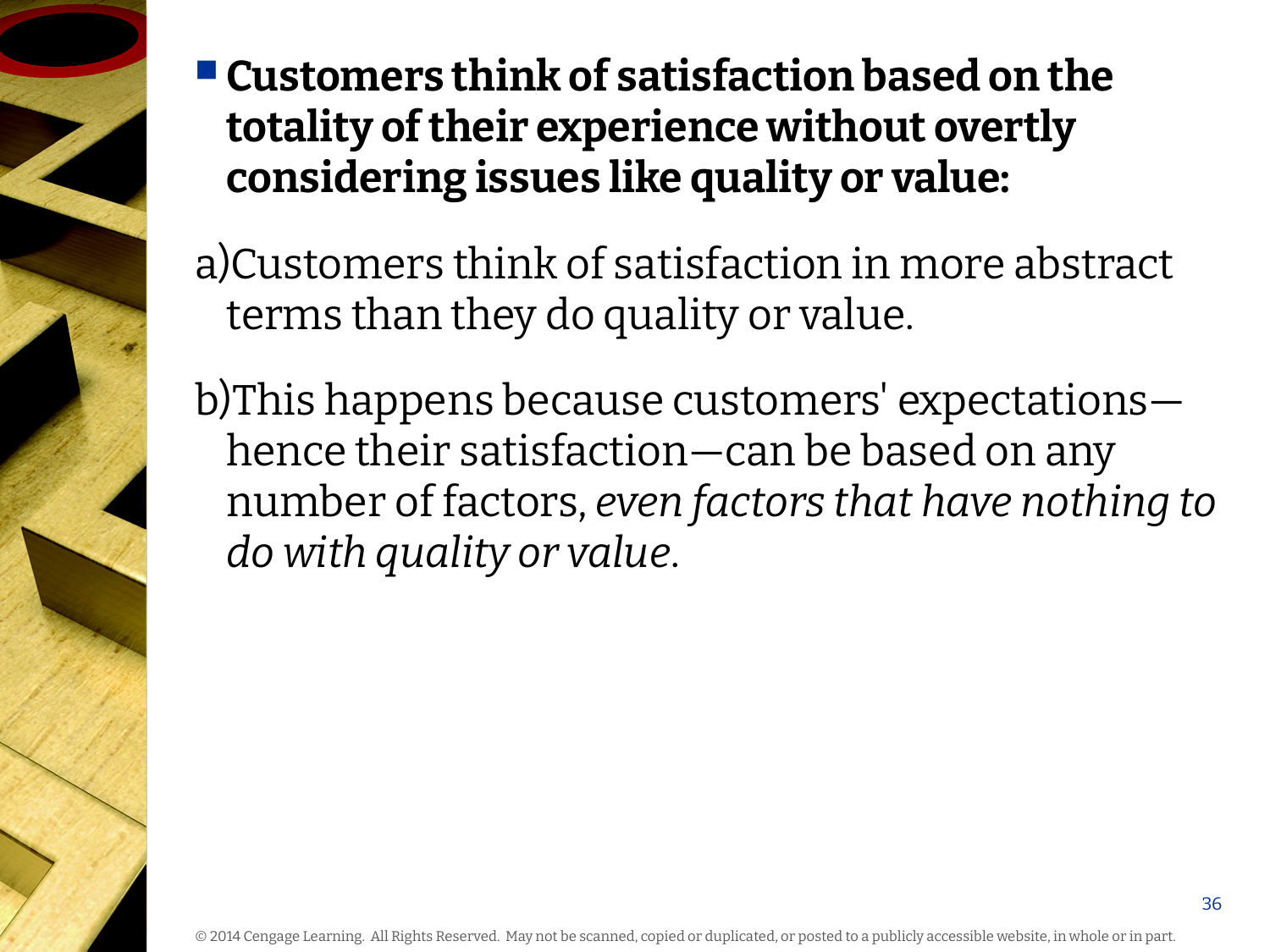

Customers think of satisfaction based on the totality of their experience without overtly considering issues like quality or value:
a)Customers think of satisfaction in more abstract terms than they do quality or value.
b)This happens because customers' expectations—hence their satisfaction—can be based on any number of factors, even factors that have nothing to do with quality or value.

36